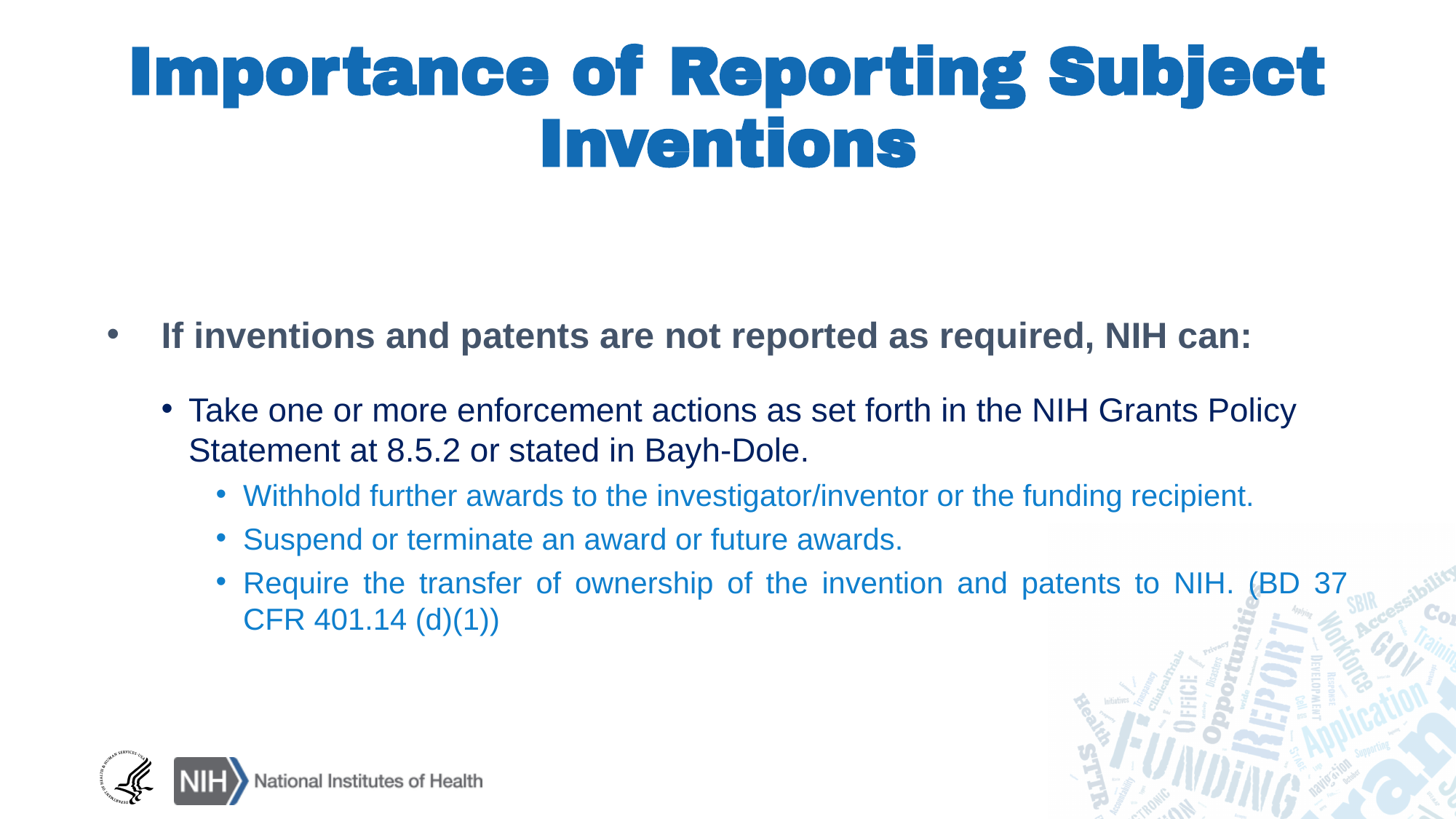

Importance of Reporting Subject Inventions
If inventions and patents are not reported as required, NIH can:

Take one or more enforcement actions as set forth in the NIH Grants Policy Statement at 8.5.2 or stated in Bayh-Dole.
Withhold further awards to the investigator/inventor or the funding recipient.
Suspend or terminate an award or future awards.
Require the transfer of ownership of the invention and patents to NIH. (BD 37 CFR 401.14 (d)(1))
8